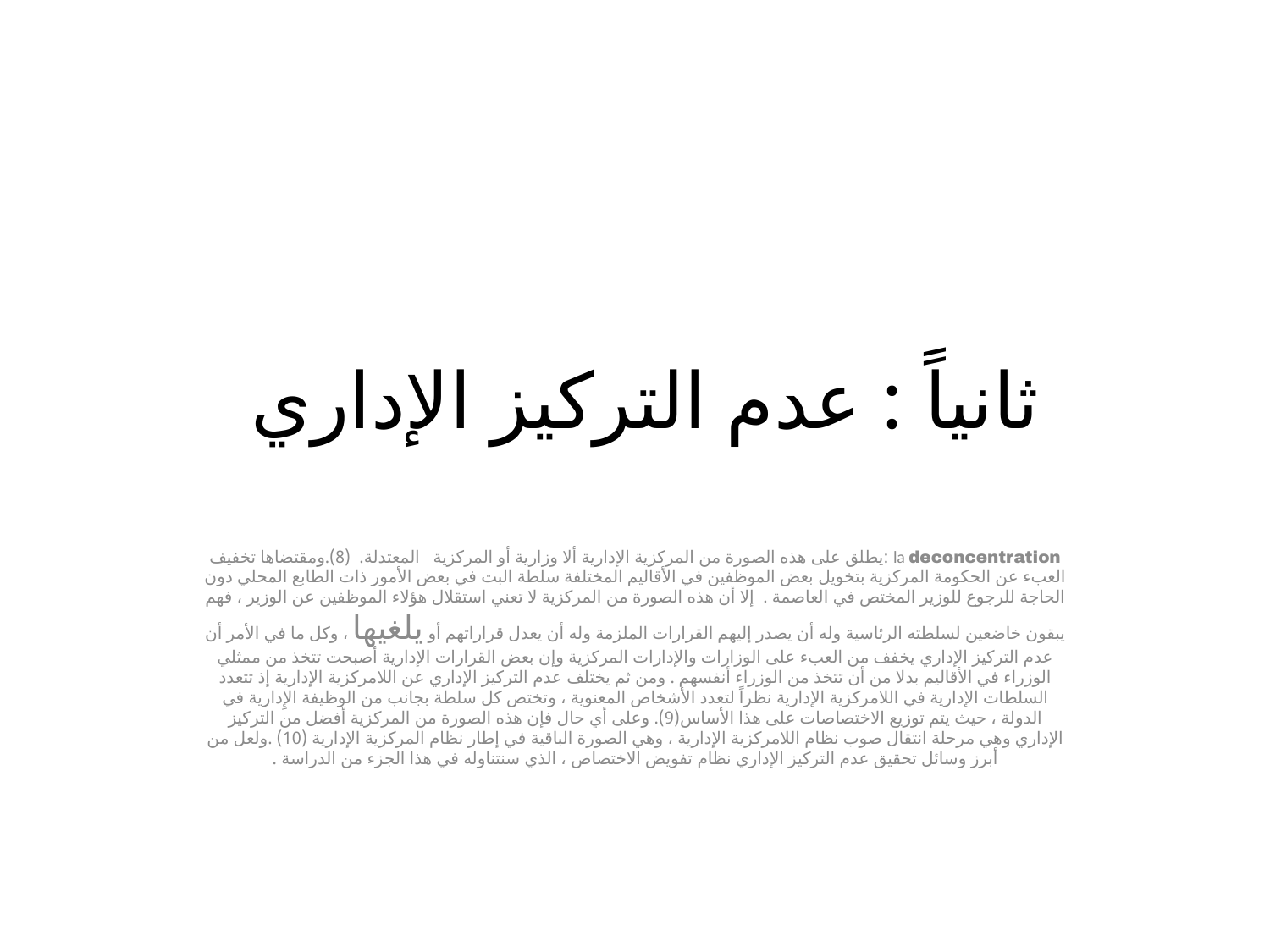

# ثانياً : عدم التركيز الإداري
la deconcentration :يطلق على هذه الصورة من المركزية الإدارية ألا وزارية أو المركزية   المعتدلة.  (8).ومقتضاها تخفيف العبء عن الحكومة المركزية بتخويل بعض الموظفين في الأقاليم المختلفة سلطة البت في بعض الأمور ذات الطابع المحلي دون الحاجة للرجوع للوزير المختص في العاصمة .  إلا أن هذه الصورة من المركزية لا تعني استقلال هؤلاء الموظفين عن الوزير ، فهم يبقون خاضعين لسلطته الرئاسية وله أن يصدر إليهم القرارات الملزمة وله أن يعدل قراراتهم أو يلغيها ، وكل ما في الأمر أن عدم التركيز الإداري يخفف من العبء على الوزارات والإدارات المركزية وإن بعض القرارات الإدارية أصبحت تتخذ من ممثلي الوزراء في الأقاليم بدلا من أن تتخذ من الوزراء أنفسهم . ومن ثم يختلف عدم التركيز الإداري عن اللامركزية الإدارية إذ تتعدد السلطات الإدارية في اللامركزية الإدارية نظراً لتعدد الأشخاص المعنوية ، وتختص كل سلطة بجانب من الوظيفة الإِدارية في الدولة ، حيث يتم توزيع الاختصاصات على هذا الأساس(9). وعلى أي حال فإن هذه الصورة من المركزية أفضل من التركيز الإداري وهي مرحلة انتقال صوب نظام اللامركزية الإدارية ، وهي الصورة الباقية في إطار نظام المركزية الإدارية (10) .ولعل من أبرز وسائل تحقيق عدم التركيز الإداري نظام تفويض الاختصاص ، الذي سنتناوله في هذا الجزء من الدراسة .